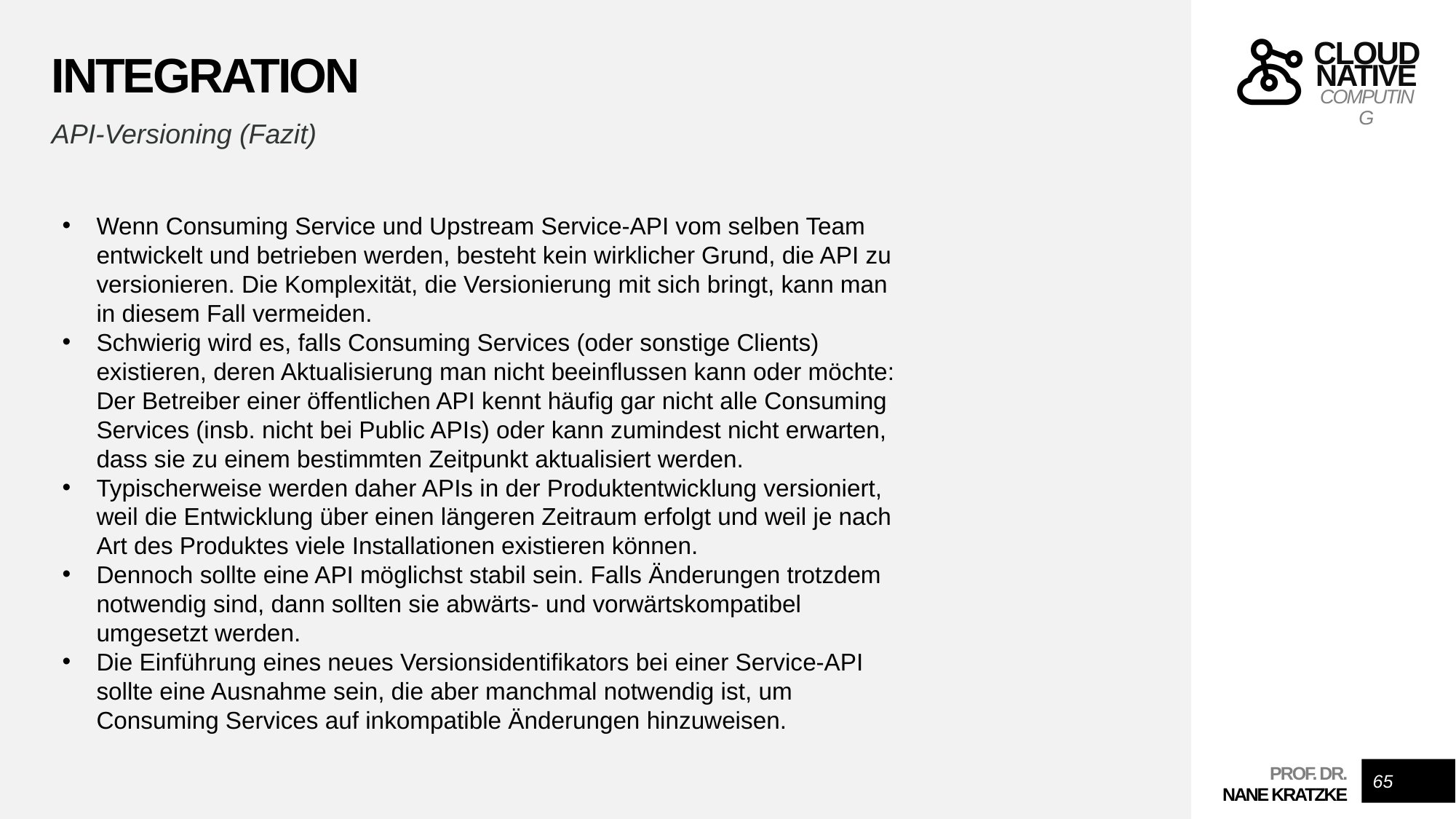

# Integration
API-Versioning (Fazit)
Wenn Consuming Service und Upstream Service-API vom selben Team entwickelt und betrieben werden, besteht kein wirklicher Grund, die API zu versionieren. Die Komplexität, die Versionierung mit sich bringt, kann man in diesem Fall vermeiden.
Schwierig wird es, falls Consuming Services (oder sonstige Clients) existieren, deren Aktualisierung man nicht beeinflussen kann oder möchte: Der Betreiber einer öffentlichen API kennt häufig gar nicht alle Consuming Services (insb. nicht bei Public APIs) oder kann zumindest nicht erwarten, dass sie zu einem bestimmten Zeitpunkt aktualisiert werden.
Typischerweise werden daher APIs in der Produktentwicklung versioniert, weil die Entwicklung über einen längeren Zeitraum erfolgt und weil je nach Art des Produktes viele Installationen existieren können.
Dennoch sollte eine API möglichst stabil sein. Falls Änderungen trotzdem notwendig sind, dann sollten sie abwärts- und vorwärtskompatibel umgesetzt werden.
Die Einführung eines neues Versionsidentifikators bei einer Service-API sollte eine Ausnahme sein, die aber manchmal notwendig ist, um Consuming Services auf inkompatible Änderungen hinzuweisen.
65